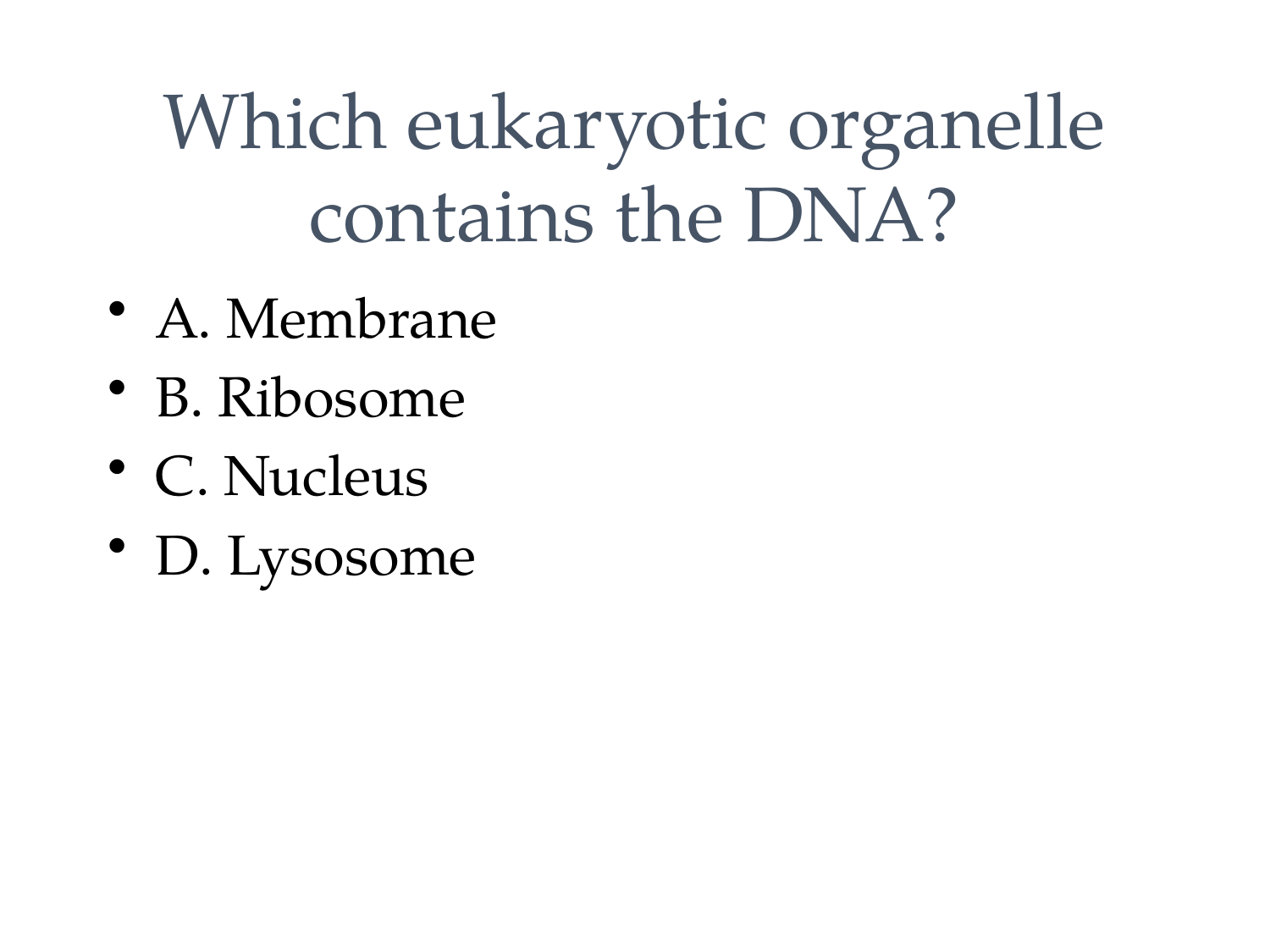

# Which eukaryotic organelle contains the DNA?
A. Membrane
B. Ribosome
C. Nucleus
D. Lysosome